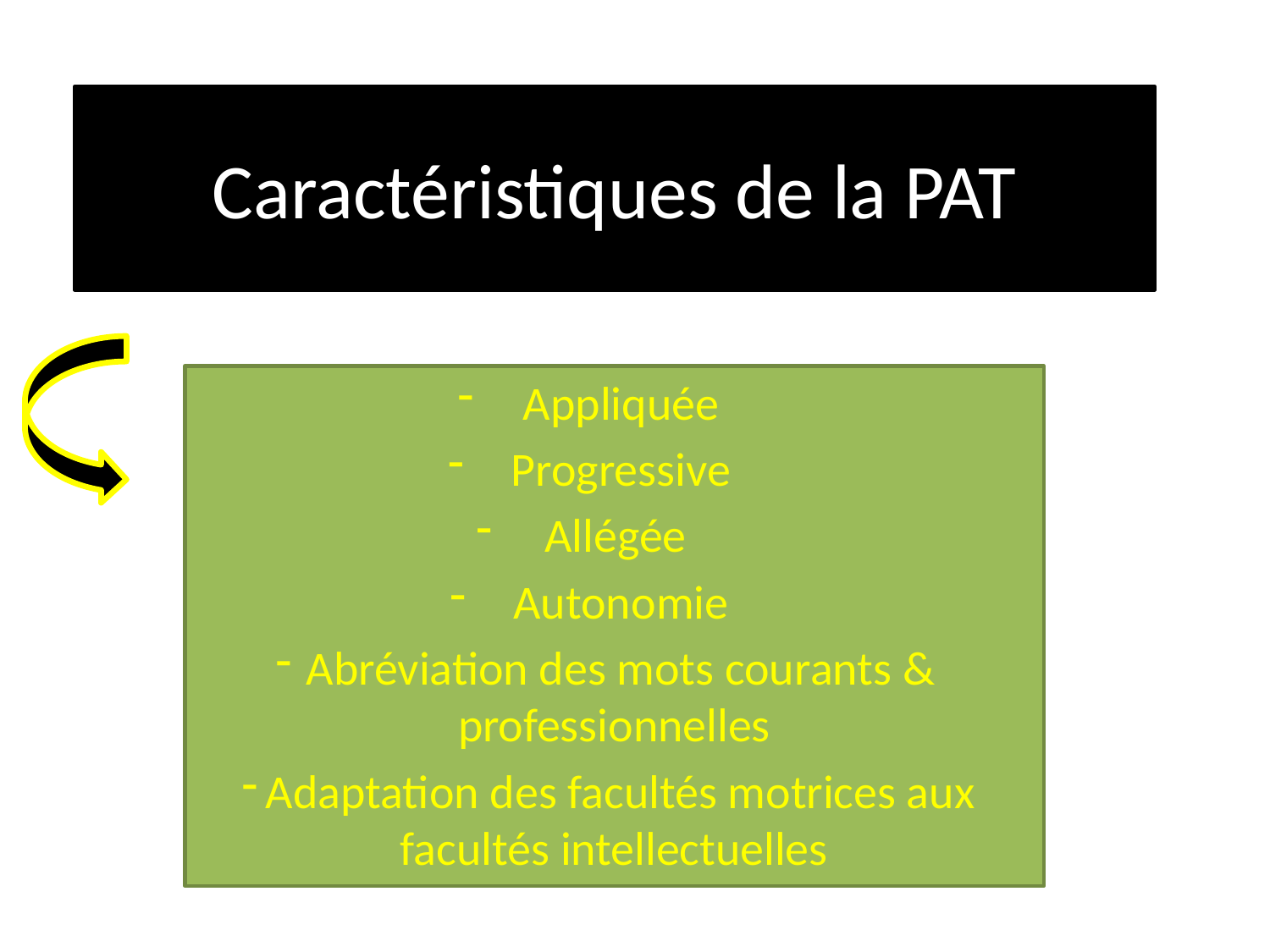

# Caractéristiques de la PAT

Appliquée
Progressive
Allégée
Autonomie
Abréviation des mots courants & professionnelles
Adaptation des facultés motrices aux facultés intellectuelles